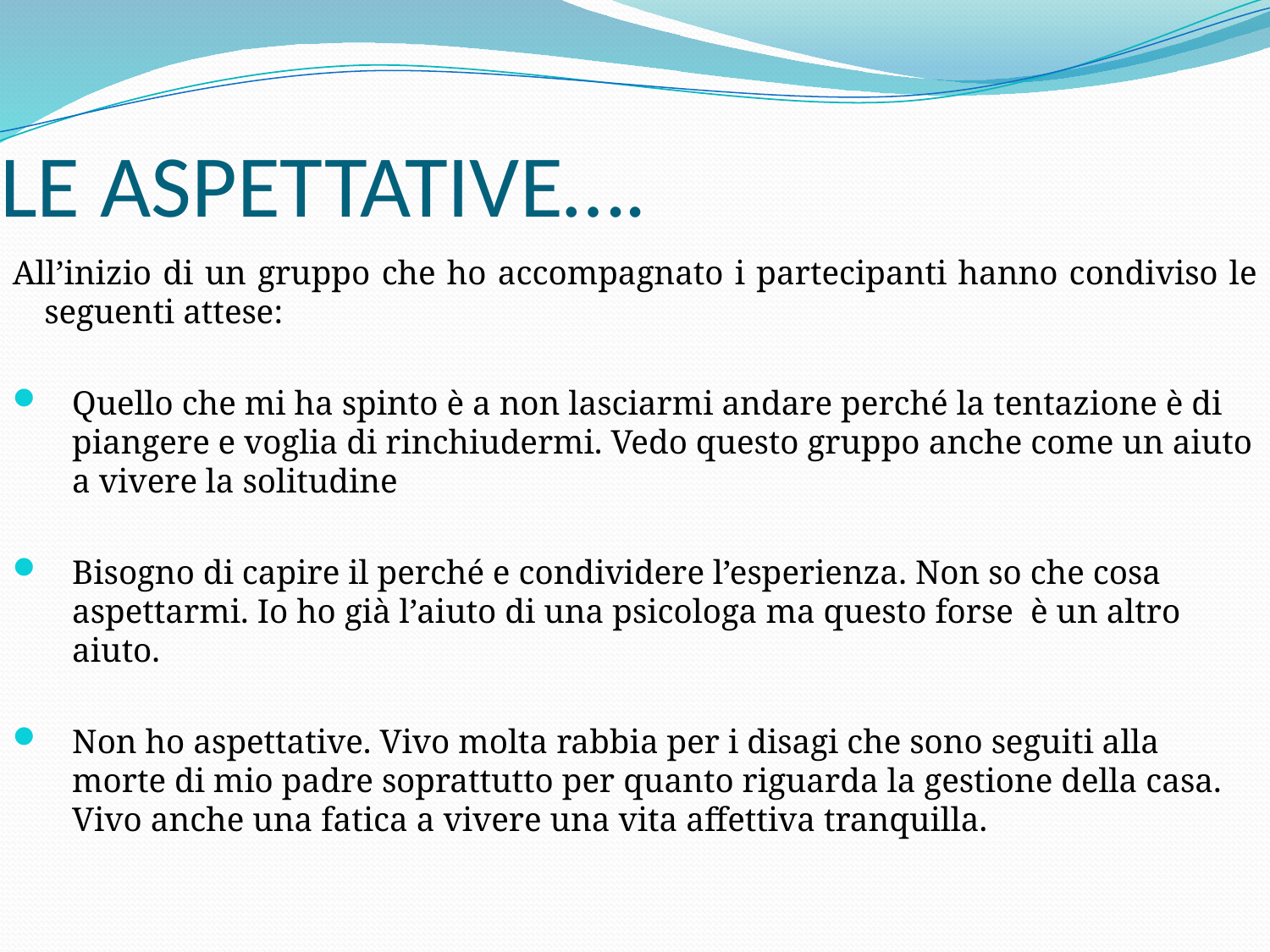

# LE ASPETTATIVE….
All’inizio di un gruppo che ho accompagnato i partecipanti hanno condiviso le seguenti attese:

Quello che mi ha spinto è a non lasciarmi andare perché la tentazione è di piangere e voglia di rinchiudermi. Vedo questo gruppo anche come un aiuto a vivere la solitudine

Bisogno di capire il perché e condividere l’esperienza. Non so che cosa aspettarmi. Io ho già l’aiuto di una psicologa ma questo forse  è un altro aiuto.

Non ho aspettative. Vivo molta rabbia per i disagi che sono seguiti alla morte di mio padre soprattutto per quanto riguarda la gestione della casa. Vivo anche una fatica a vivere una vita affettiva tranquilla.